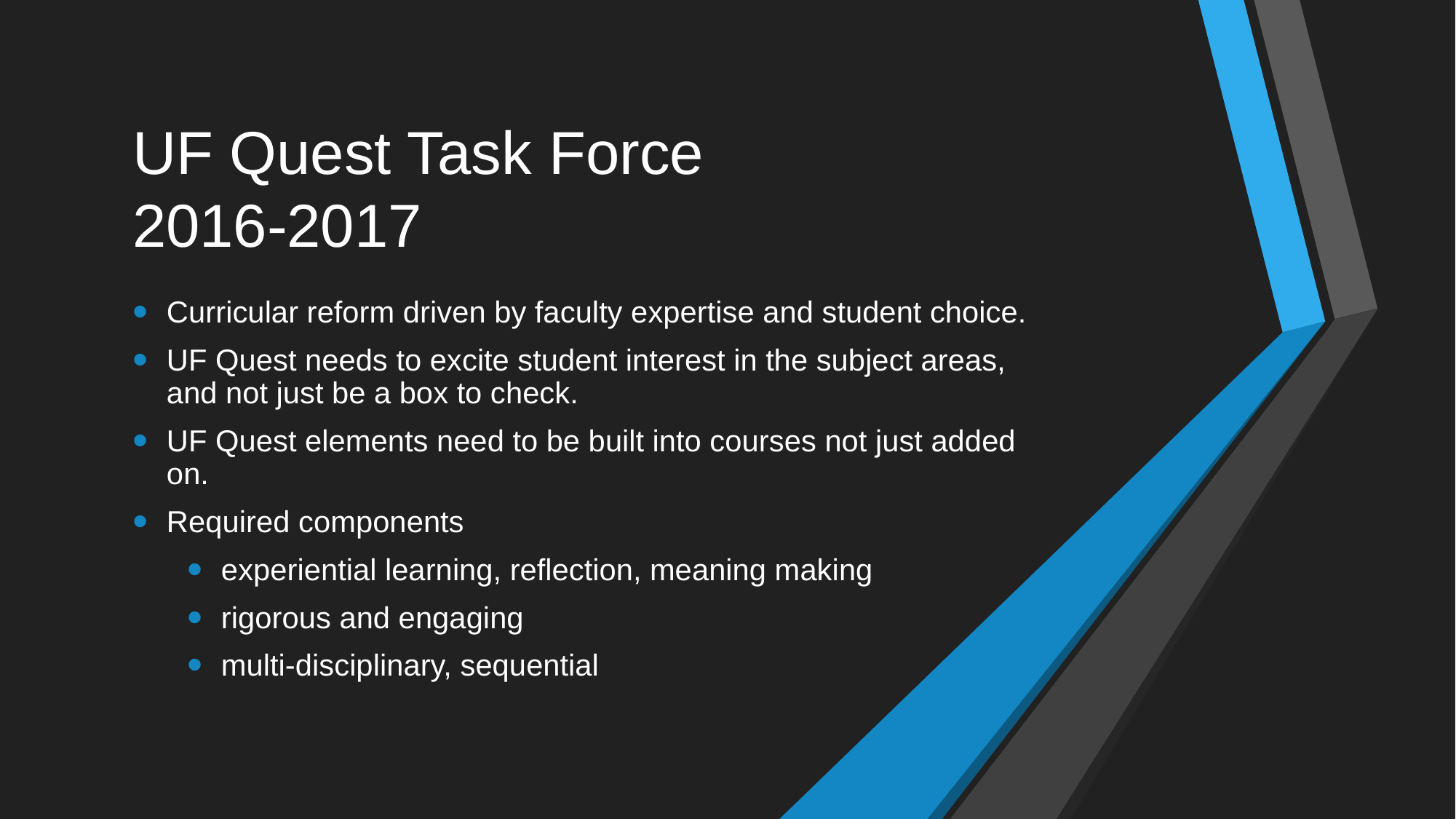

# UF Quest Task Force 2016-2017
Curricular reform driven by faculty expertise and student choice.
UF Quest needs to excite student interest in the subject areas, and not just be a box to check.
UF Quest elements need to be built into courses not just added on.
Required components
experiential learning, reflection, meaning making
rigorous and engaging
multi-disciplinary, sequential